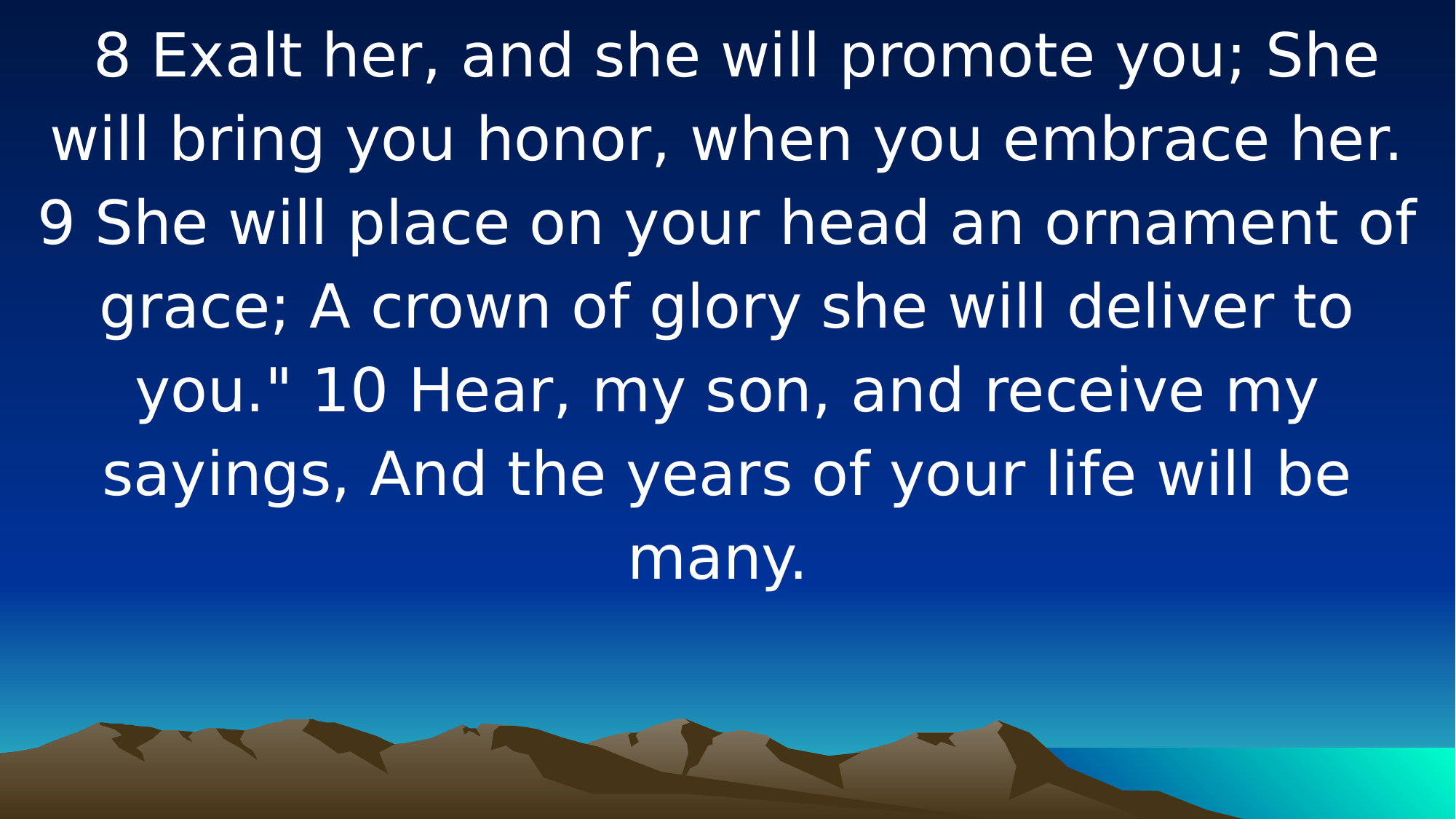

8 Exalt her, and she will promote you; She will bring you honor, when you embrace her. 9 She will place on your head an ornament of grace; A crown of glory she will deliver to you." 10 Hear, my son, and receive my sayings, And the years of your life will be many.